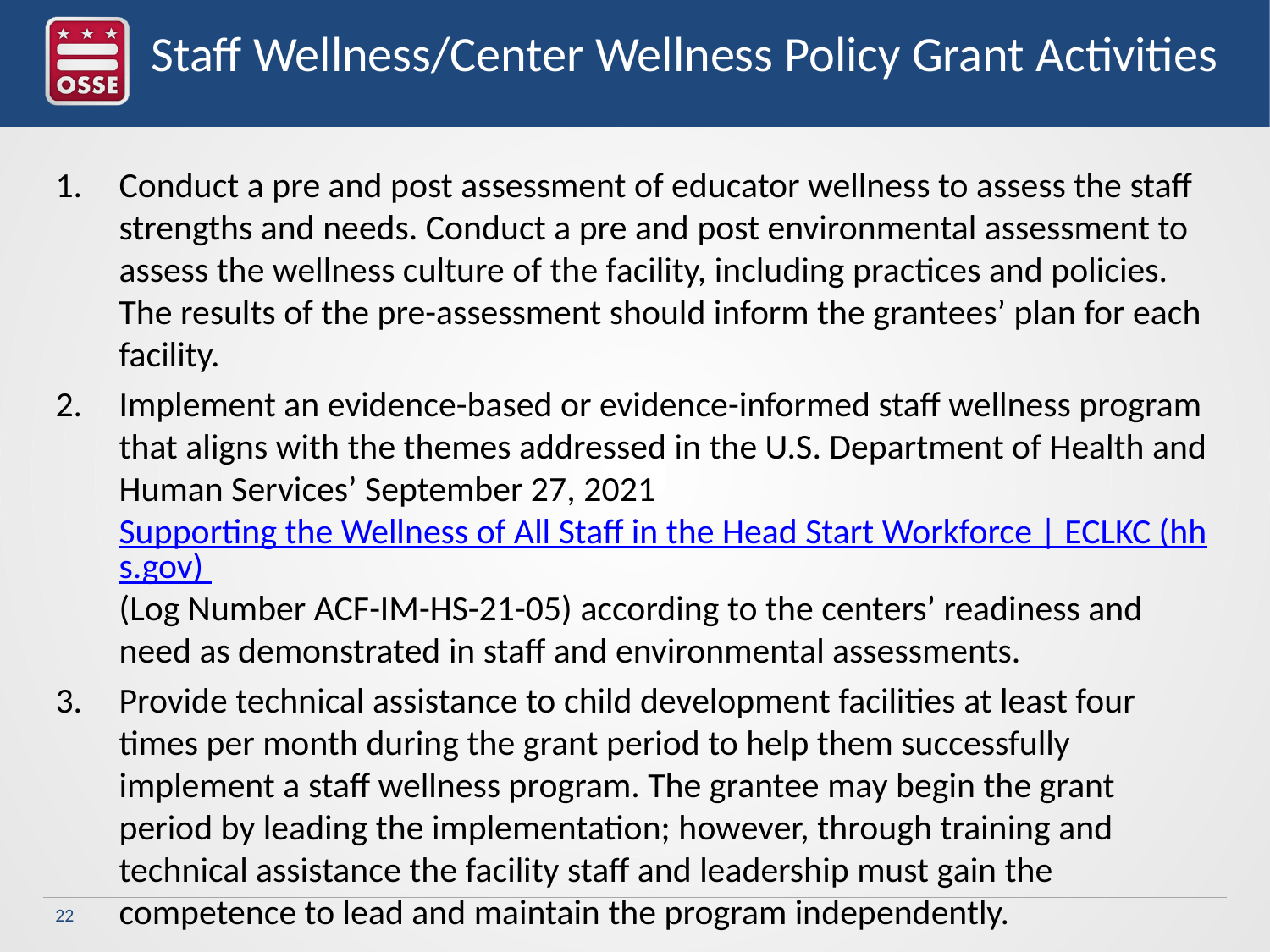

# Staff Wellness/Center Wellness Policy Grant Activities
Conduct a pre and post assessment of educator wellness to assess the staff strengths and needs. Conduct a pre and post environmental assessment to assess the wellness culture of the facility, including practices and policies. The results of the pre-assessment should inform the grantees’ plan for each facility.
Implement an evidence-based or evidence-informed staff wellness program that aligns with the themes addressed in the U.S. Department of Health and Human Services’ September 27, 2021 Supporting the Wellness of All Staff in the Head Start Workforce | ECLKC (hhs.gov) (Log Number ACF-IM-HS-21-05) according to the centers’ readiness and need as demonstrated in staff and environmental assessments.
Provide technical assistance to child development facilities at least four times per month during the grant period to help them successfully implement a staff wellness program. The grantee may begin the grant period by leading the implementation; however, through training and technical assistance the facility staff and leadership must gain the competence to lead and maintain the program independently.
22